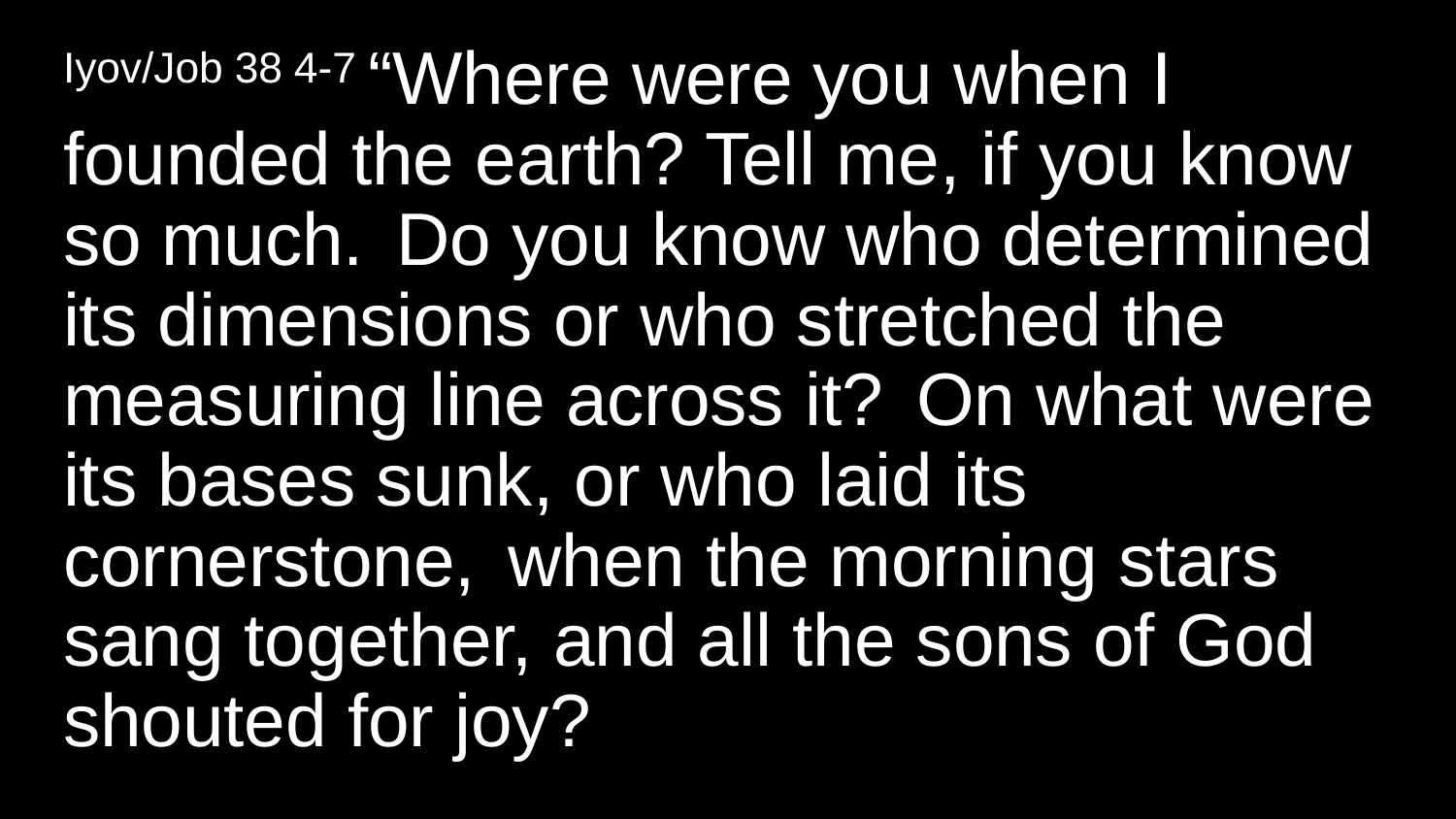

Iyov/Job 38 4-7 “Where were you when I founded the earth? Tell me, if you know so much.  Do you know who determined its dimensions or who stretched the measuring line across it?  On what were its bases sunk, or who laid its cornerstone,  when the morning stars sang together, and all the sons of God shouted for joy?